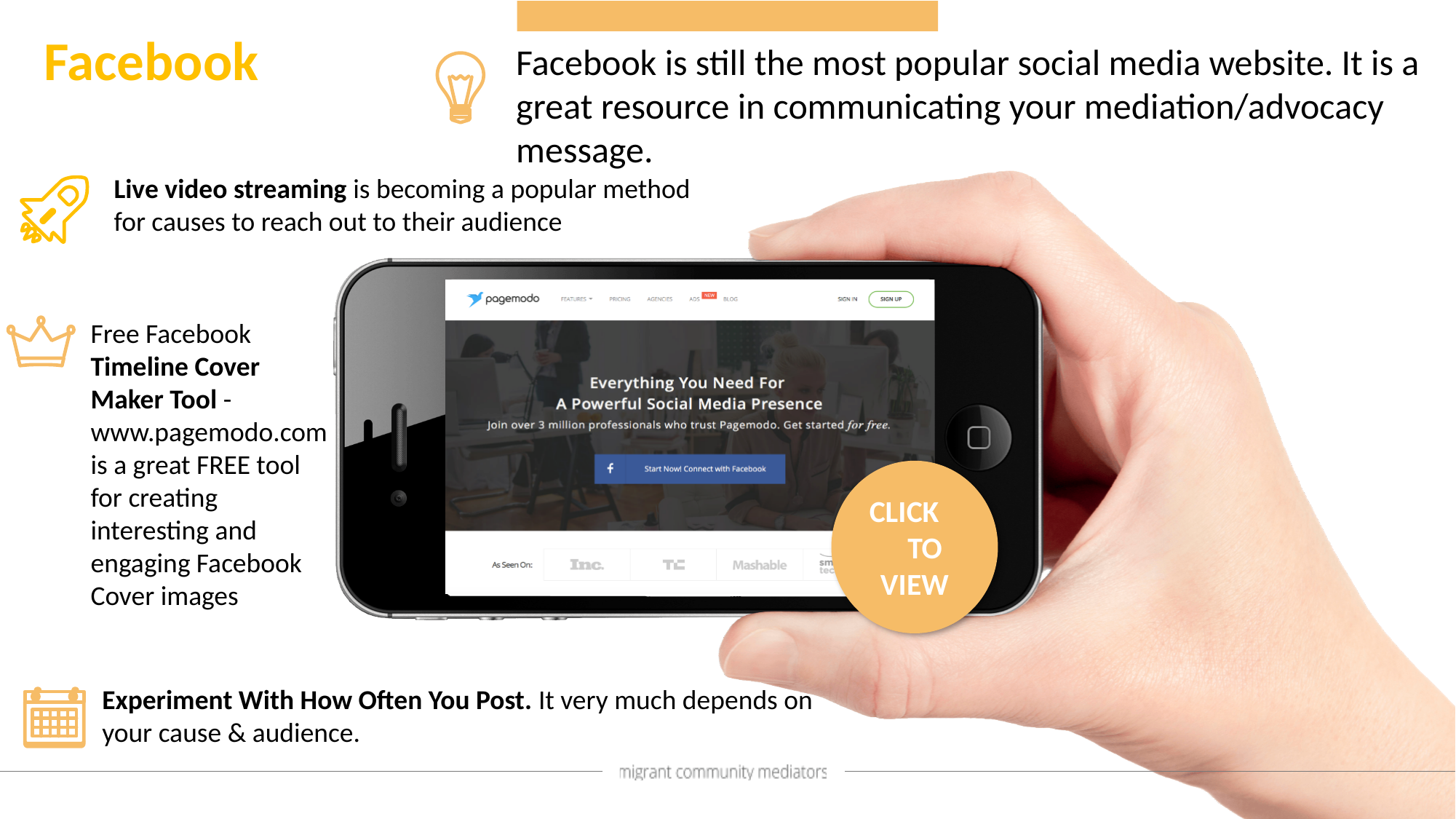

Facebook
Facebook is still the most popular social media website. It is a great resource in communicating your mediation/advocacy message.

Live video streaming is becoming a popular method for causes to reach out to their audience

Free Facebook Timeline Cover Maker Tool - www.pagemodo.com is a great FREE tool for creating interesting and engaging Facebook Cover images

CLICK       TO VIEW
Experiment With How Often You Post. It very much depends on your cause & audience.